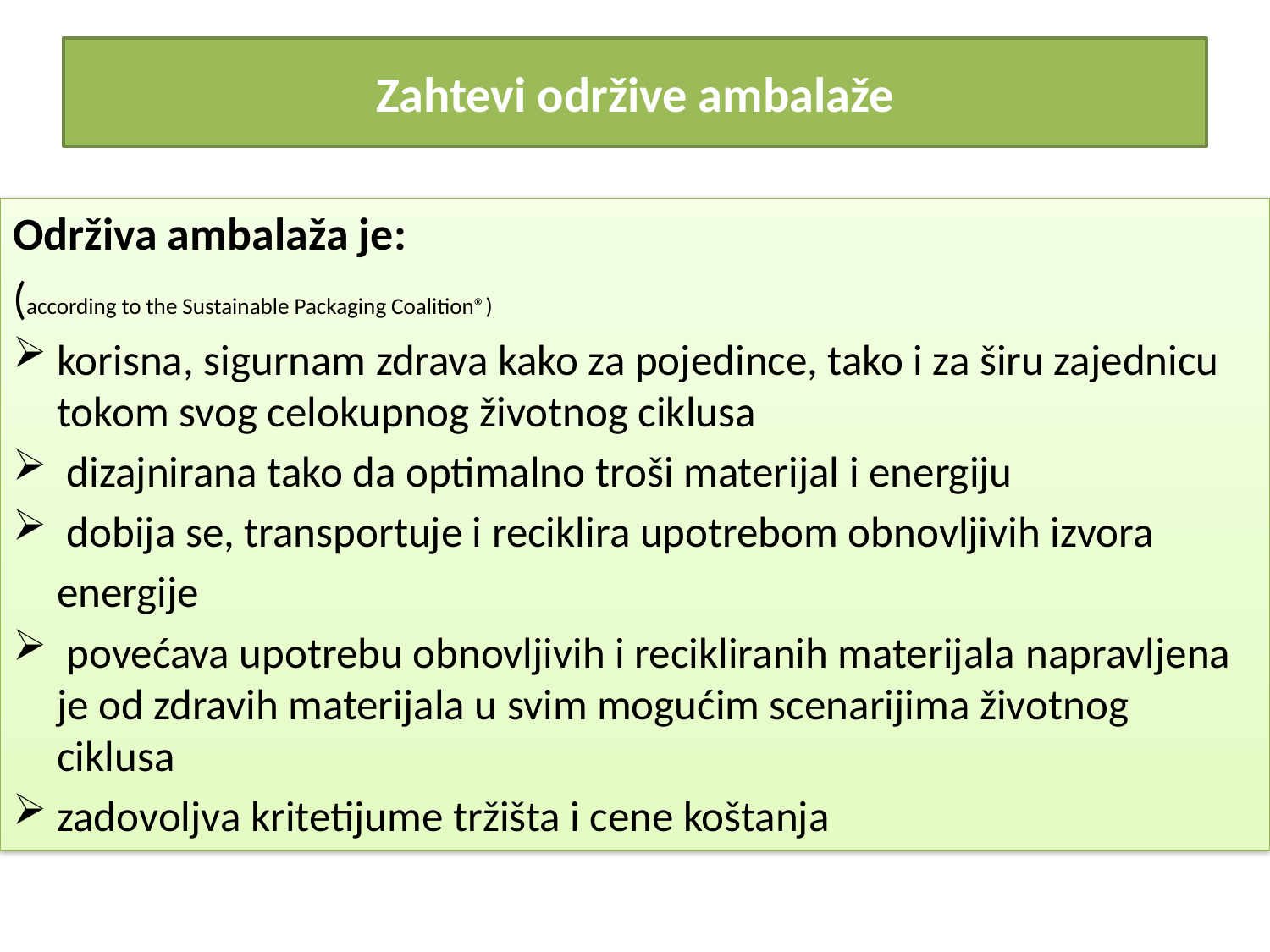

# Zahtevi održive ambalaže
Održiva ambalaža je:
(according to the Sustainable Packaging Coalition®)
korisna, sigurnam zdrava kako za pojedince, tako i za širu zajednicu tokom svog celokupnog životnog ciklusa
 dizajnirana tako da optimalno troši materijal i energiju
 dobija se, transportuje i reciklira upotrebom obnovljivih izvora
	energije
 povećava upotrebu obnovljivih i recikliranih materijala napravljena je od zdravih materijala u svim mogućim scenarijima životnog ciklusa
zadovoljva kritetijume tržišta i cene koštanja